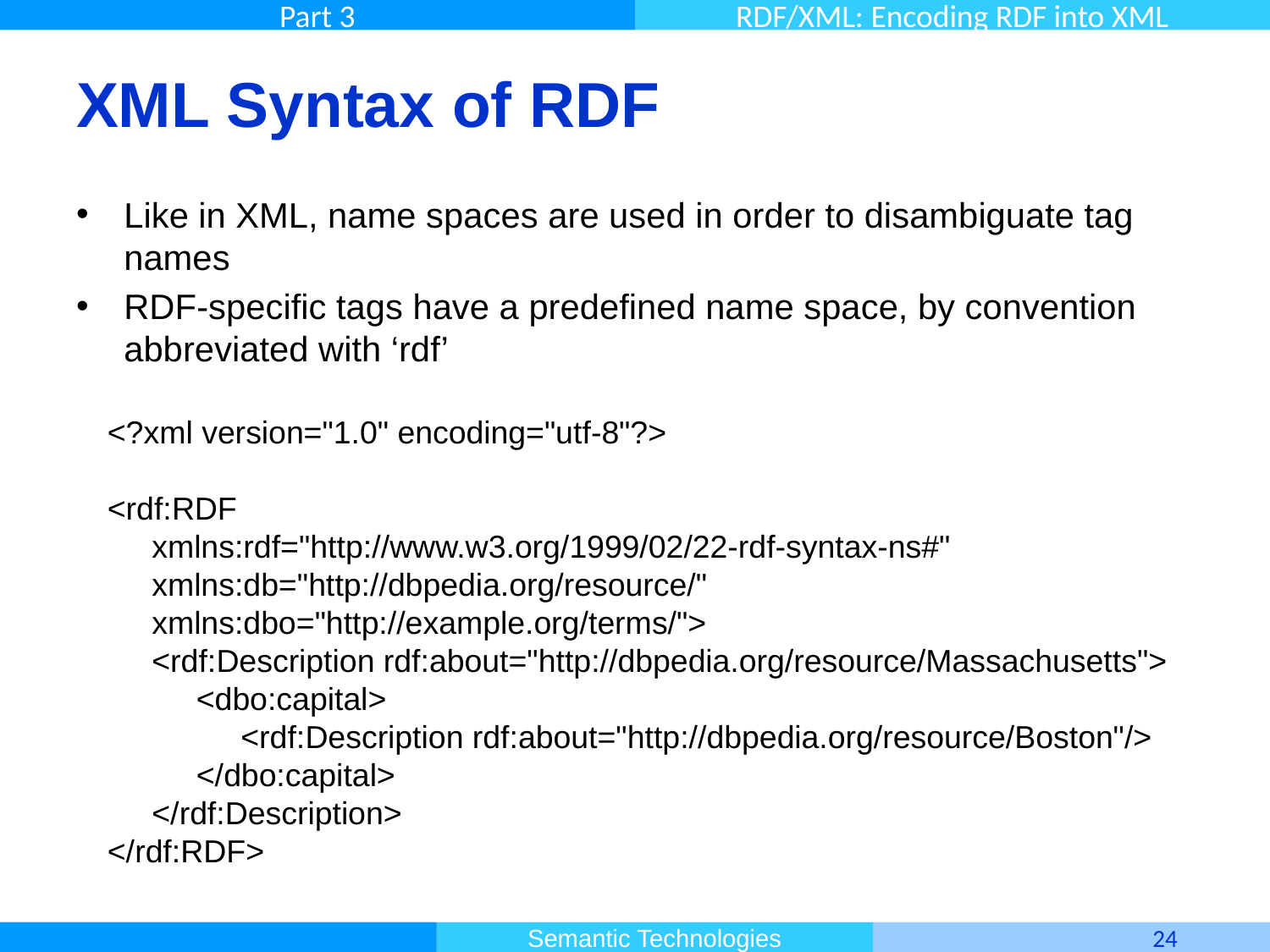

# XML Syntax of RDF
Like in XML, name spaces are used in order to disambiguate tag names
RDF-specific tags have a predefined name space, by convention abbreviated with ‘rdf’
<?xml version="1.0" encoding="utf-8"?>

<rdf:RDF
     xmlns:rdf="http://www.w3.org/1999/02/22-rdf-syntax-ns#"
     xmlns:db="http://dbpedia.org/resource/"
     xmlns:dbo="http://example.org/terms/">
     <rdf:Description rdf:about="http://dbpedia.org/resource/Massachusetts">
          <dbo:capital>
               <rdf:Description rdf:about="http://dbpedia.org/resource/Boston"/>
          </dbo:capital>
     </rdf:Description>
</rdf:RDF>